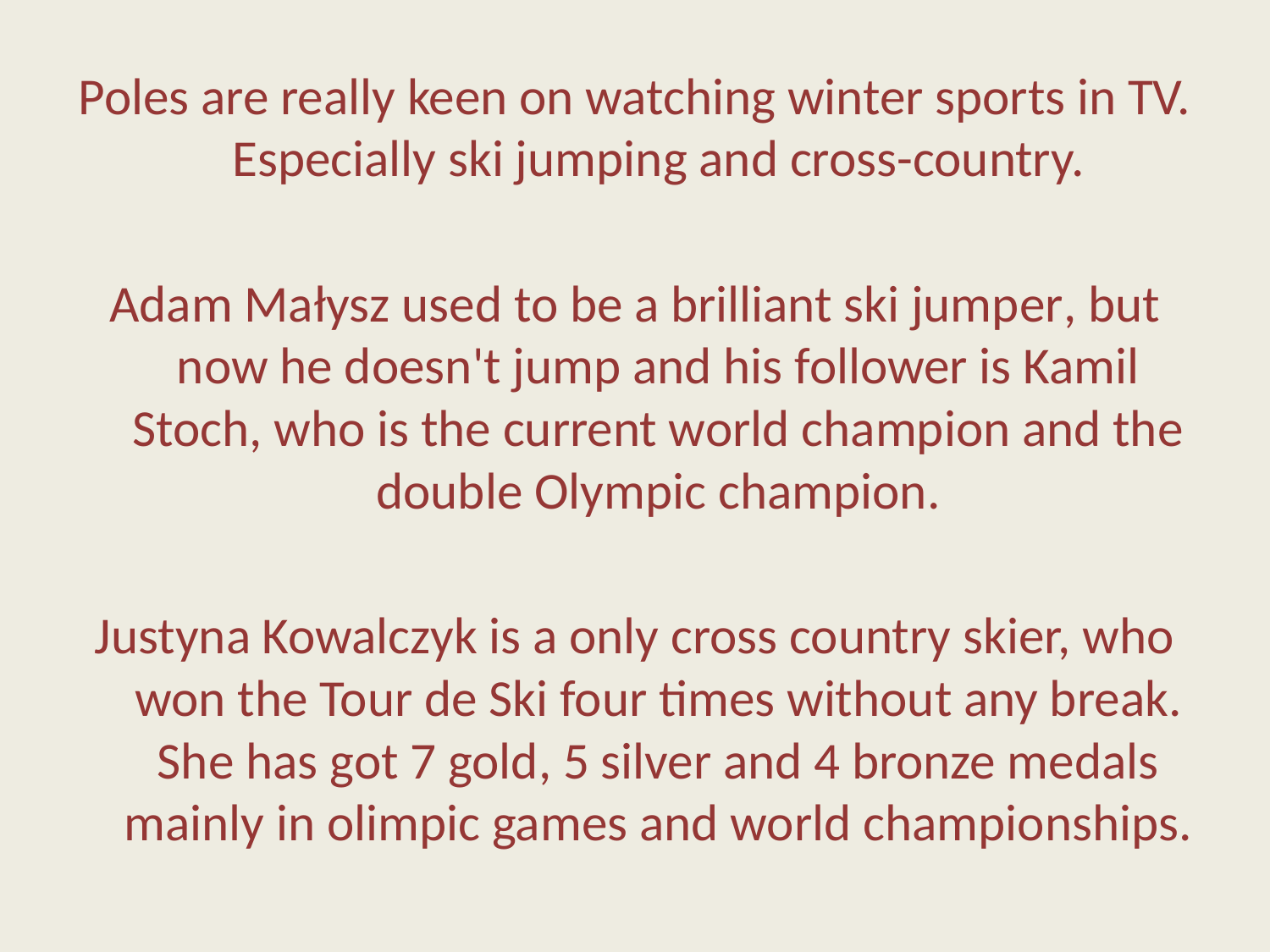

Poles are really keen on watching winter sports in TV. Especially ski jumping and cross-country.

Adam Małysz used to be a brilliant ski jumper, but now he doesn't jump and his follower is Kamil Stoch, who is the current world champion and the double Olympic champion.

Justyna Kowalczyk is a only cross country skier, who won the Tour de Ski four times without any break. She has got 7 gold, 5 silver and 4 bronze medals mainly in olimpic games and world championships.